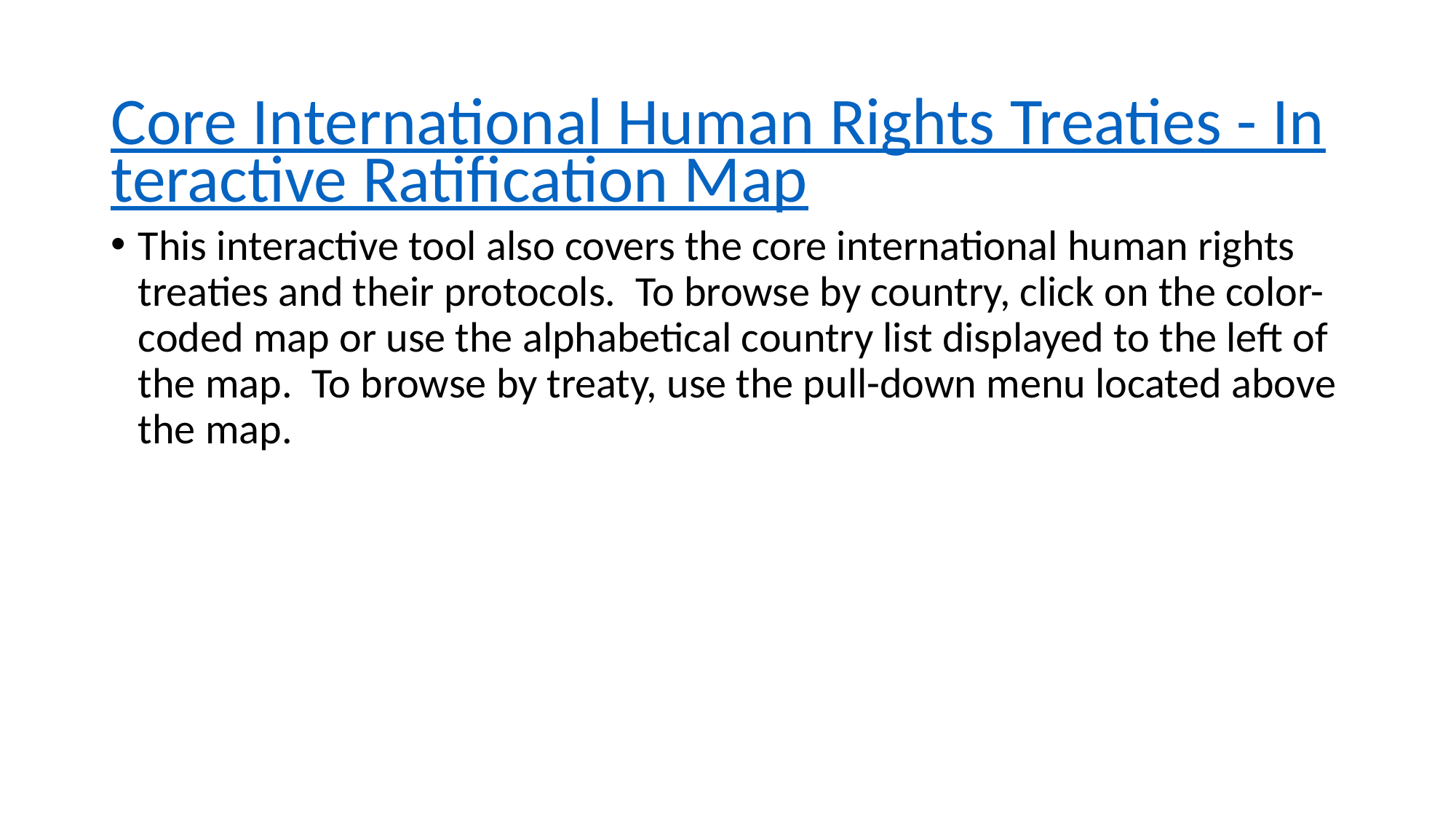

# Core International Human Rights Treaties - Interactive Ratification Map
This interactive tool also covers the core international human rights treaties and their protocols.  To browse by country, click on the color-coded map or use the alphabetical country list displayed to the left of the map.  To browse by treaty, use the pull-down menu located above the map.